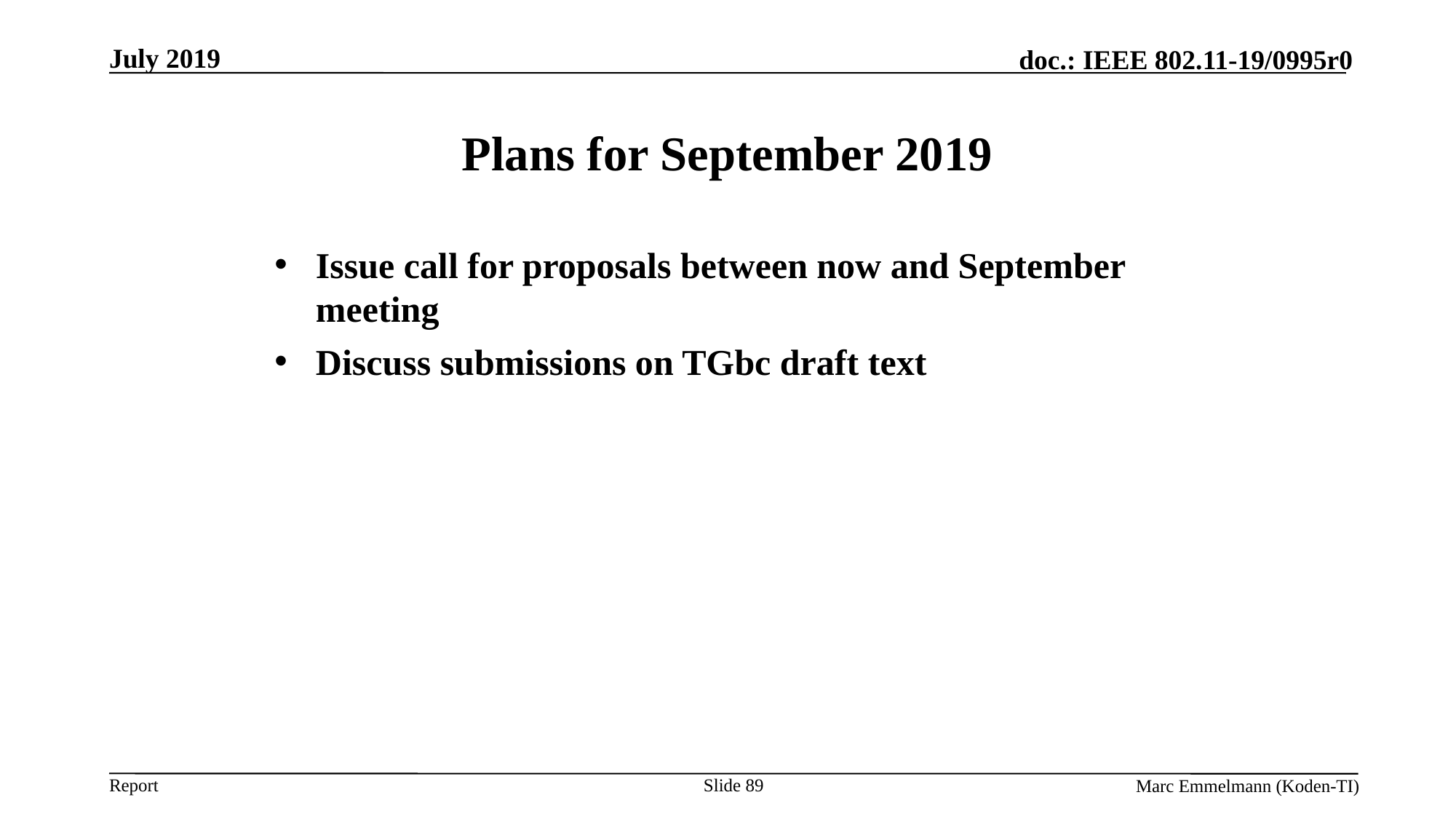

July 2019
# Plans for September 2019
Issue call for proposals between now and September meeting
Discuss submissions on TGbc draft text
Slide 89
Marc Emmelmann (Koden-TI)